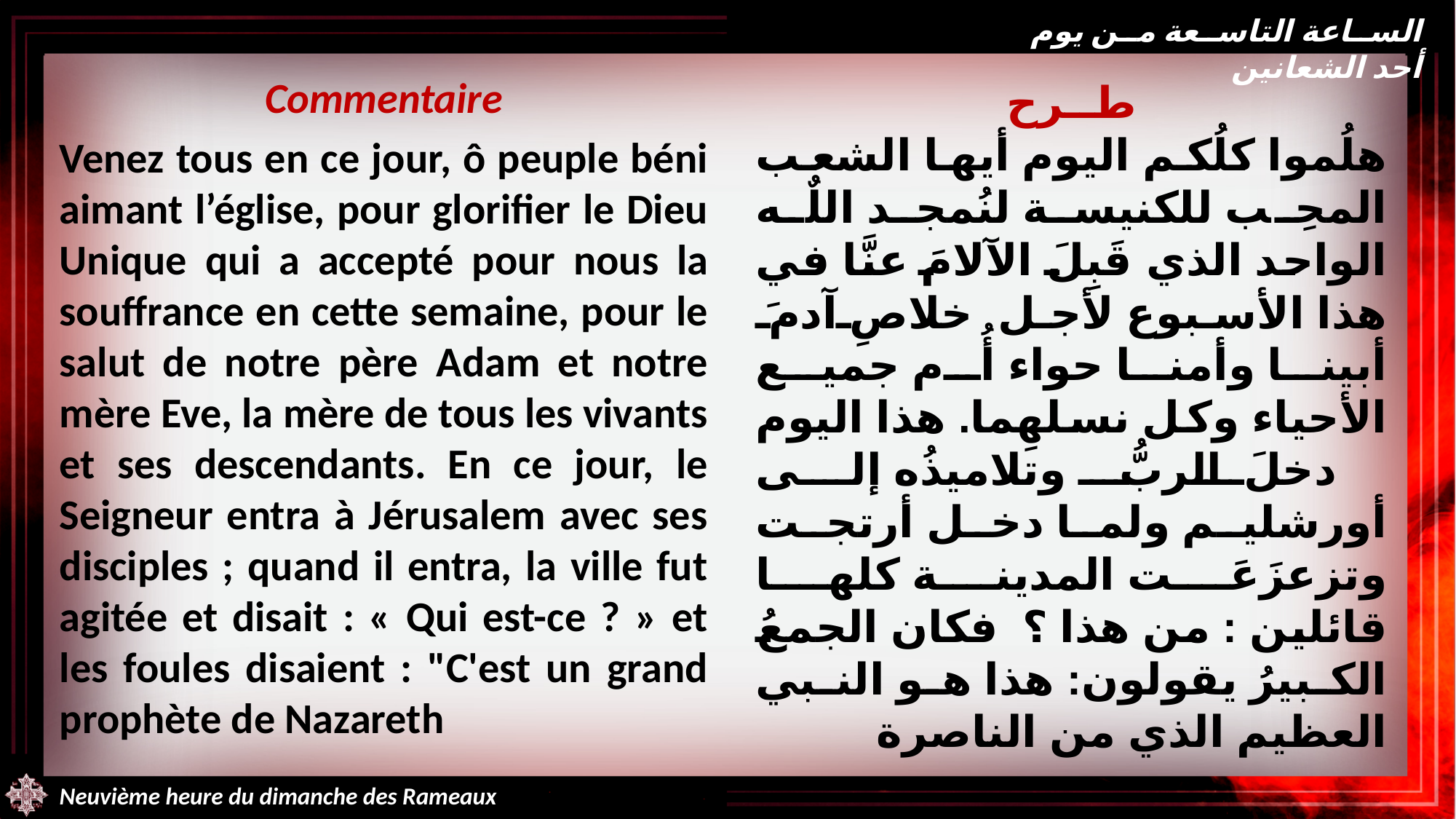

الساعة التاسعة من يوم أحد الشعانين
Commentaire
Venez tous en ce jour, ô peuple béni aimant l’église, pour glorifier le Dieu Unique qui a accepté pour nous la souffrance en cette semaine, pour le salut de notre père Adam et notre mère Eve, la mère de tous les vivants et ses descendants. En ce jour, le Seigneur entra à Jérusalem avec ses disciples ; quand il entra, la ville fut agitée et disait : « Qui est-ce ? » et les foules disaient : "C'est un grand prophète de Nazareth
طــرح
هلُموا كلُكم اليوم أيها الشعب المحِب للكنيسة لنُمجد اللٌه الواحد الذي قَبِلَ الآلامَ عنَّا في هذا الأسبوع لأجل خلاصِ آدمَ أبينا وأمنا حواء أُم جميع الأحياء وكل نسلهِما. هذا اليوم دخلَ الربُّ وتلاميذُه إلى أورشليم ولما دخل أرتجت وتزعزَعَت المدينة كلها قائلين : من هذا ؟  فكان الجمعُ الكبيرُ يقولون: هذا هو النبي العظيم الذي من الناصرة
Neuvième heure du dimanche des Rameaux